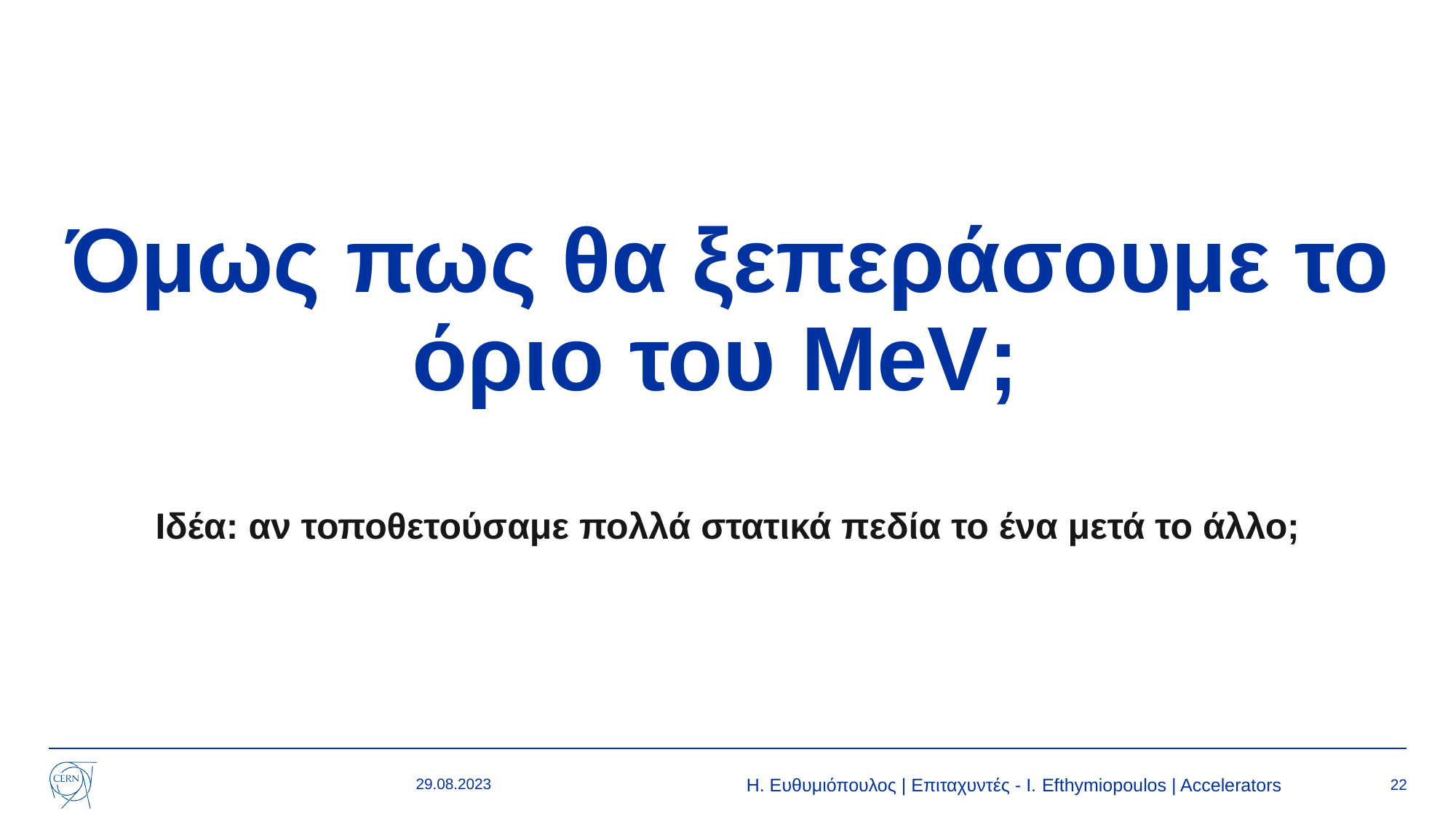

# Όμως πως θα ξεπεράσουμε το όριο του MeV;

Ιδέα: αν τοποθετούσαμε πολλά στατικά πεδία το ένα μετά το άλλο;
29.08.2023
Η. Ευθυμιόπουλος | Επιταχυντές - Ι. Efthymiopoulos | Accelerators
22